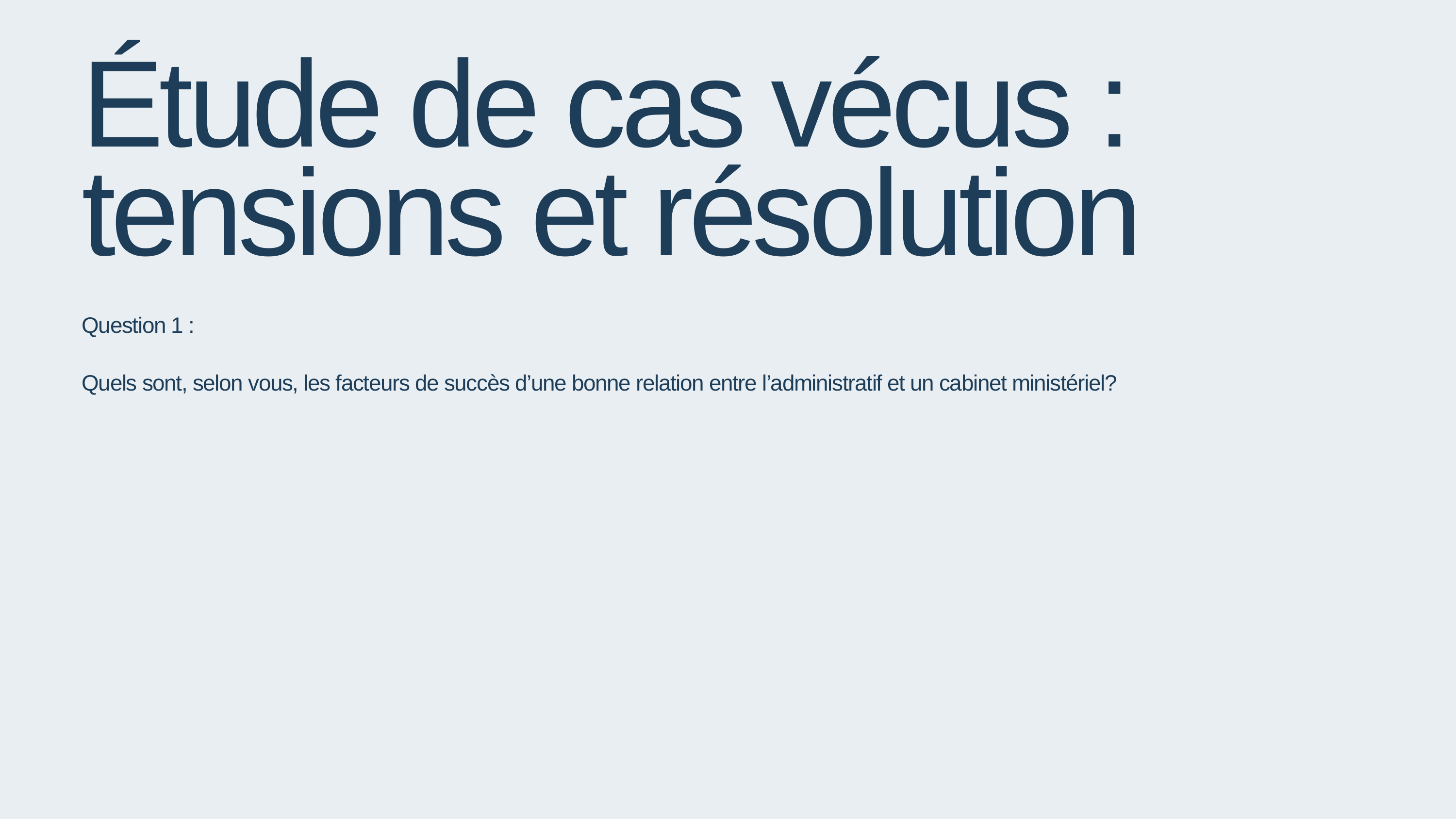

Étude de cas vécus :
tensions et résolution
Question 1 :

Quels sont, selon vous, les facteurs de succès d’une bonne relation entre l’administratif et un cabinet ministériel?